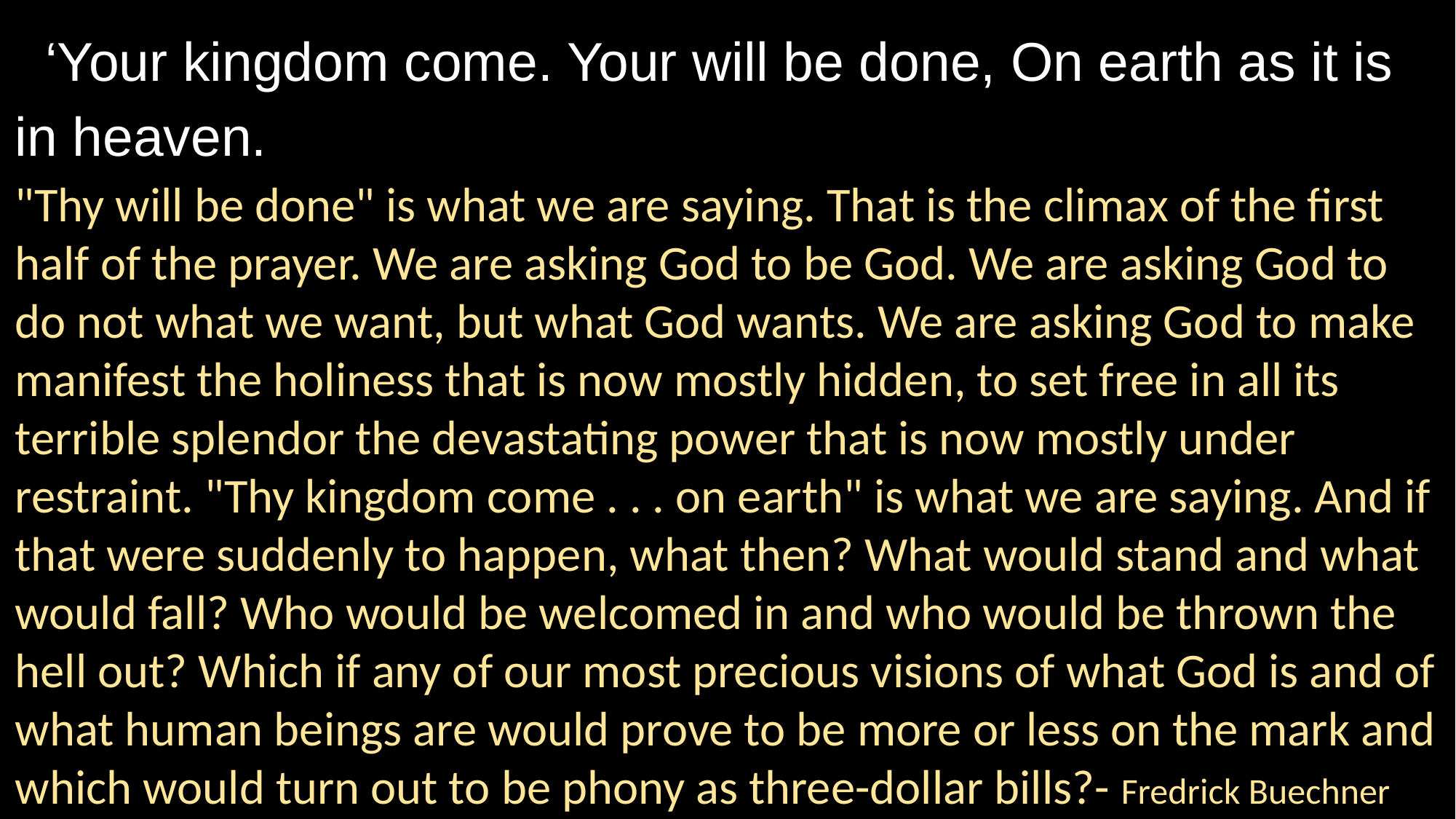

‘Your kingdom come. Your will be done, On earth as it is in heaven.
"Thy will be done" is what we are saying. That is the climax of the first half of the prayer. We are asking God to be God. We are asking God to do not what we want, but what God wants. We are asking God to make manifest the holiness that is now mostly hidden, to set free in all its terrible splendor the devastating power that is now mostly under restraint. "Thy kingdom come . . . on earth" is what we are saying. And if that were suddenly to happen, what then? What would stand and what would fall? Who would be welcomed in and who would be thrown the hell out? Which if any of our most precious visions of what God is and of what human beings are would prove to be more or less on the mark and which would turn out to be phony as three-dollar bills?- Fredrick Buechner